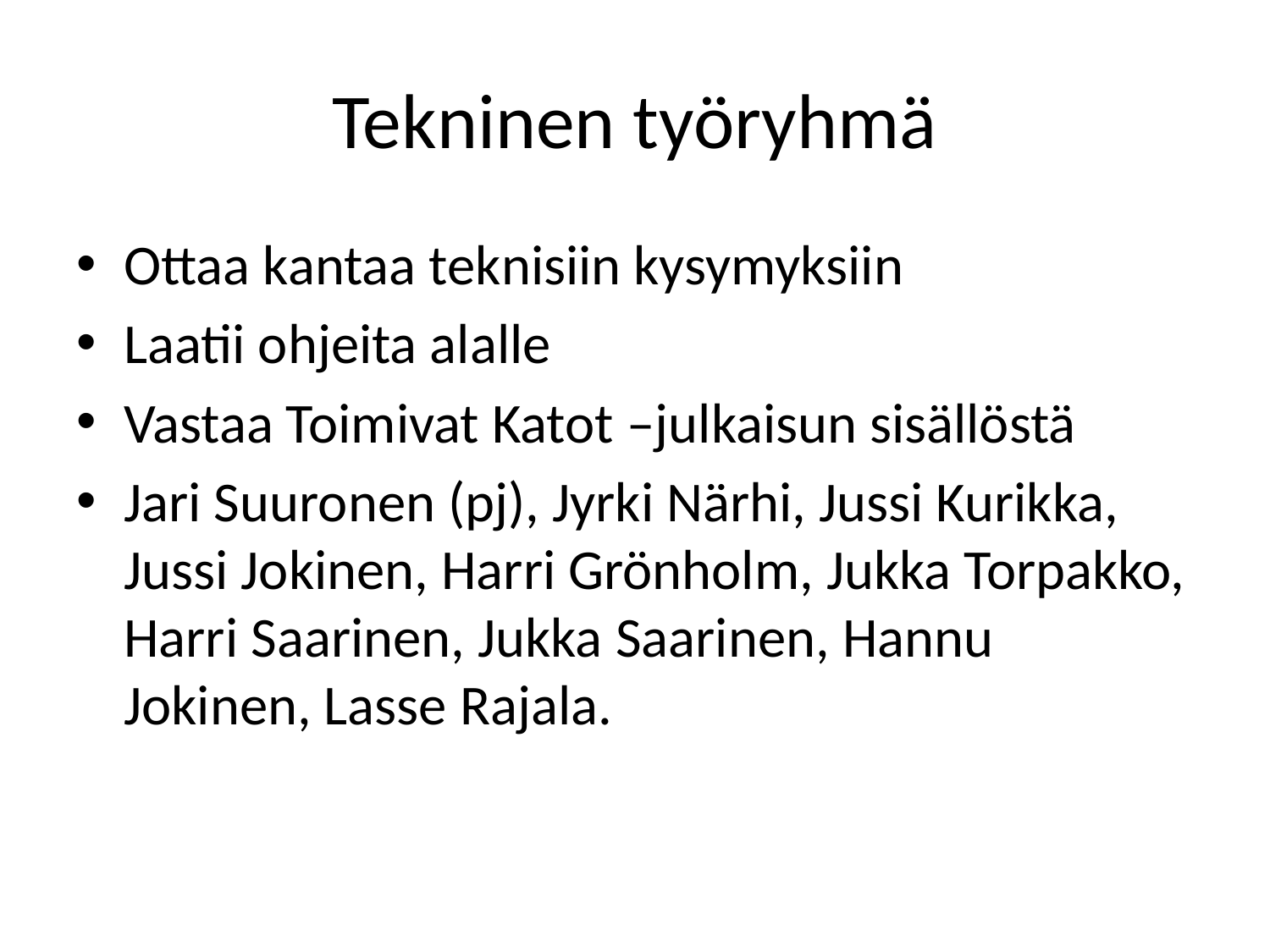

# Tekninen työryhmä
Ottaa kantaa teknisiin kysymyksiin
Laatii ohjeita alalle
Vastaa Toimivat Katot –julkaisun sisällöstä
Jari Suuronen (pj), Jyrki Närhi, Jussi Kurikka, Jussi Jokinen, Harri Grönholm, Jukka Torpakko, Harri Saarinen, Jukka Saarinen, Hannu Jokinen, Lasse Rajala.